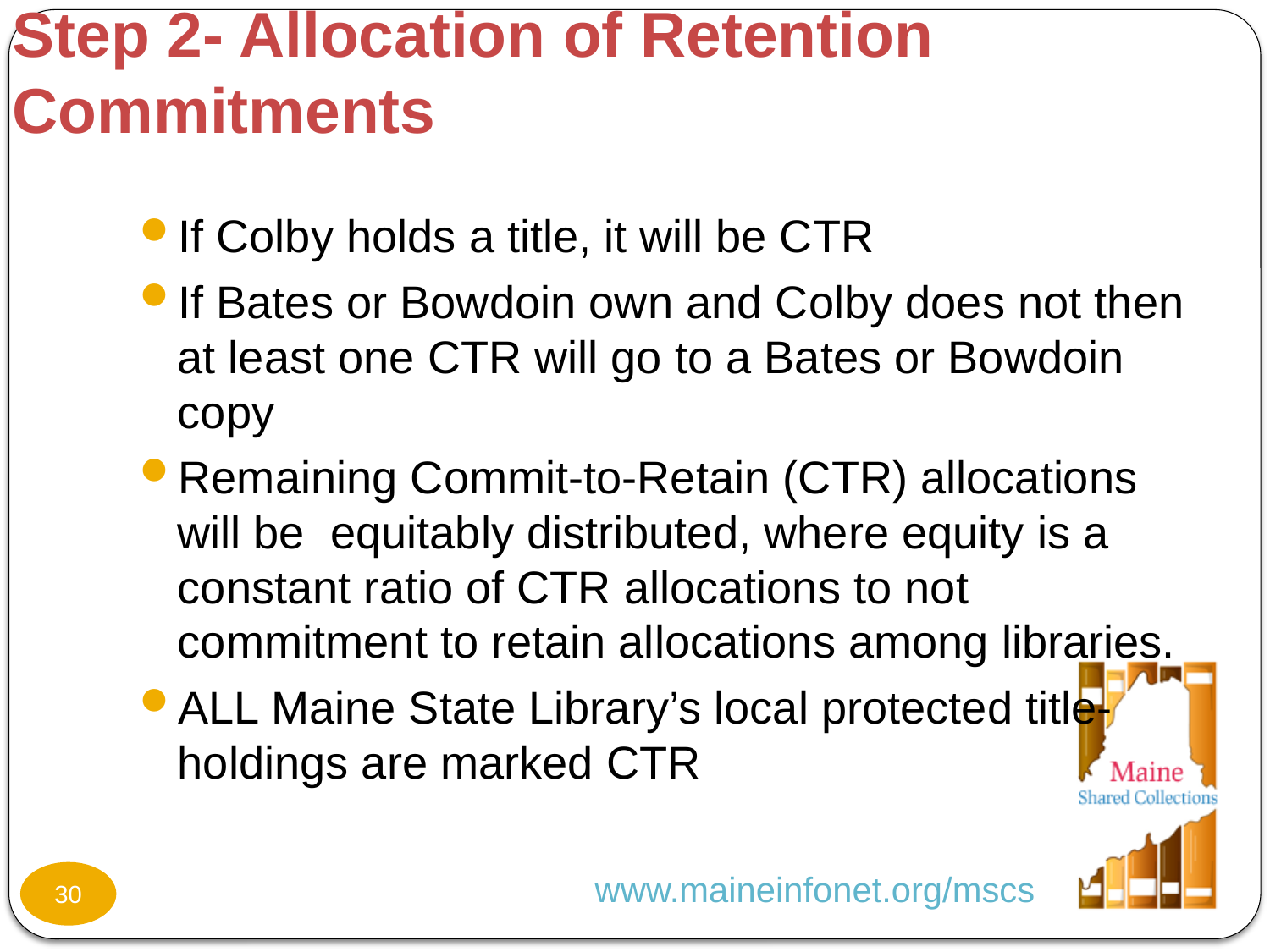

# Step 2- Allocation of Retention Commitments
If Colby holds a title, it will be CTR
If Bates or Bowdoin own and Colby does not then at least one CTR will go to a Bates or Bowdoin copy
Remaining Commit-to-Retain (CTR) allocations will be  equitably distributed, where equity is a constant ratio of CTR allocations to not commitment to retain allocations among libraries.
ALL Maine State Library’s local protected title-holdings are marked CTR
www.maineinfonet.org/mscs
30